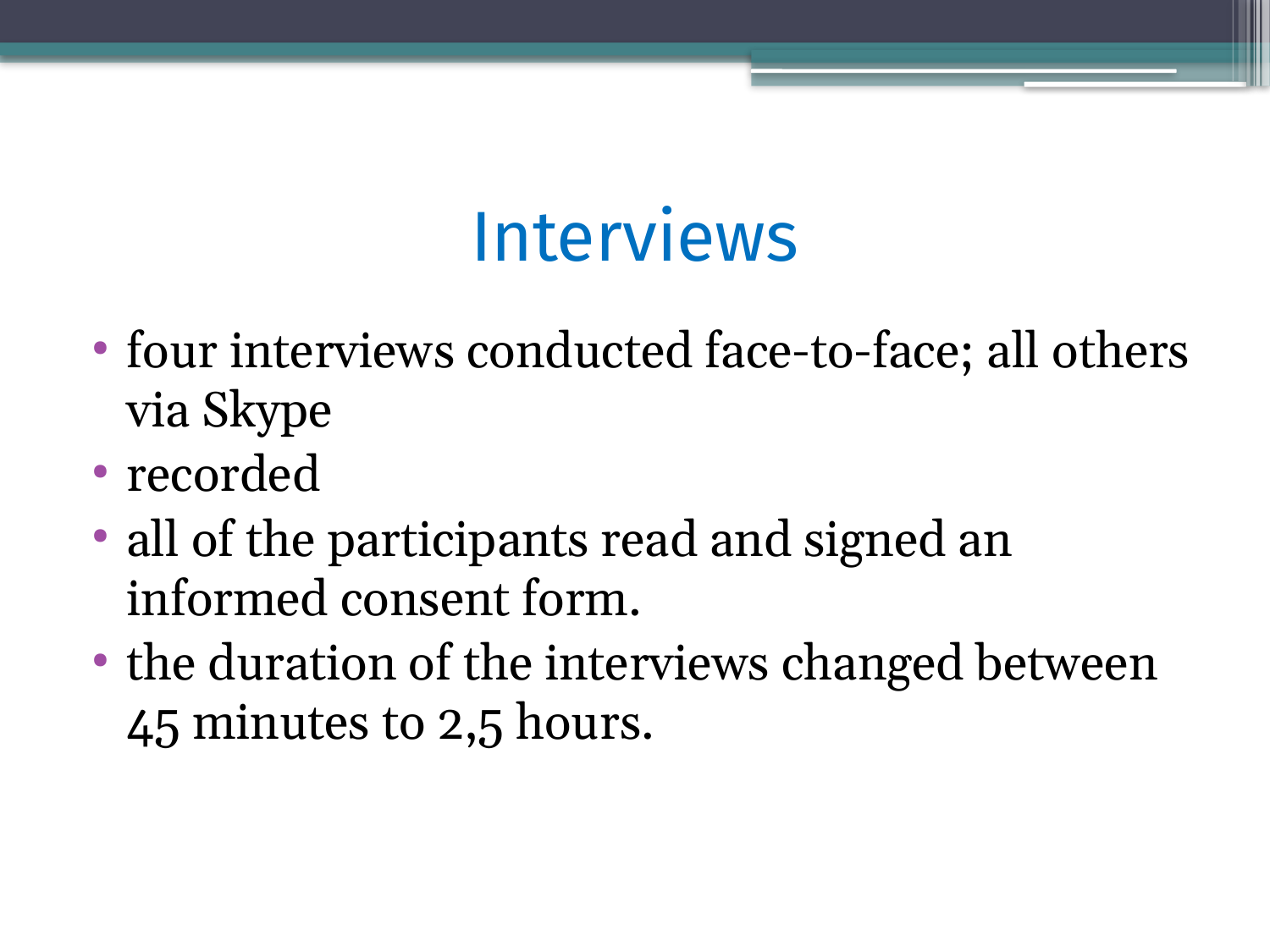

# Interviews
four interviews conducted face-to-face; all others via Skype
recorded
all of the participants read and signed an informed consent form.
the duration of the interviews changed between 45 minutes to 2,5 hours.